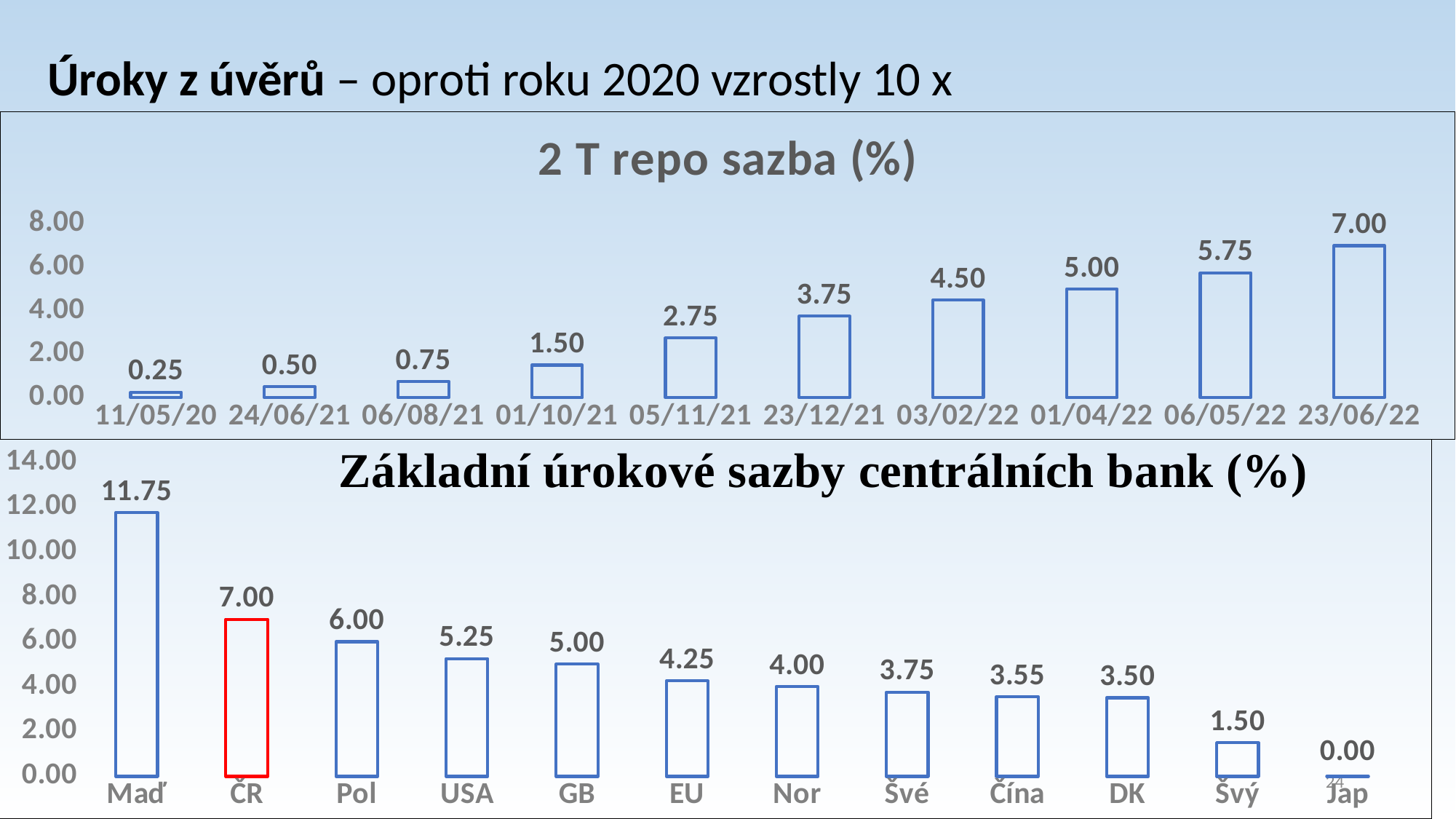

Úroky z úvěrů – oproti roku 2020 vzrostly 10 x

### Chart: 2 T repo sazba (%)

| Category |  |
|---|---|
| 43962 | 0.25 |
| 44371 | 0.5 |
| 44414 | 0.75 |
| 44470 | 1.5 |
| 44505 | 2.75 |
| 44553 | 3.75 |
| 44595 | 4.5 |
| 44652 | 5.0 |
| 44687 | 5.75 |
| 44735 | 7.0 |

### Chart

| Category |  |
|---|---|
| Maď | 11.75 |
| ČR | 7.000000000000001 |
| Pol | 6.0 |
| USA | 5.25 |
| GB | 5.0 |
| EU | 4.25 |
| Nor | 4.0 |
| Švé | 3.75 |
| Čína | 3.55 |
| DK | 3.5 |
| Švý | 1.5 |
| Jap | 0.0 |
24